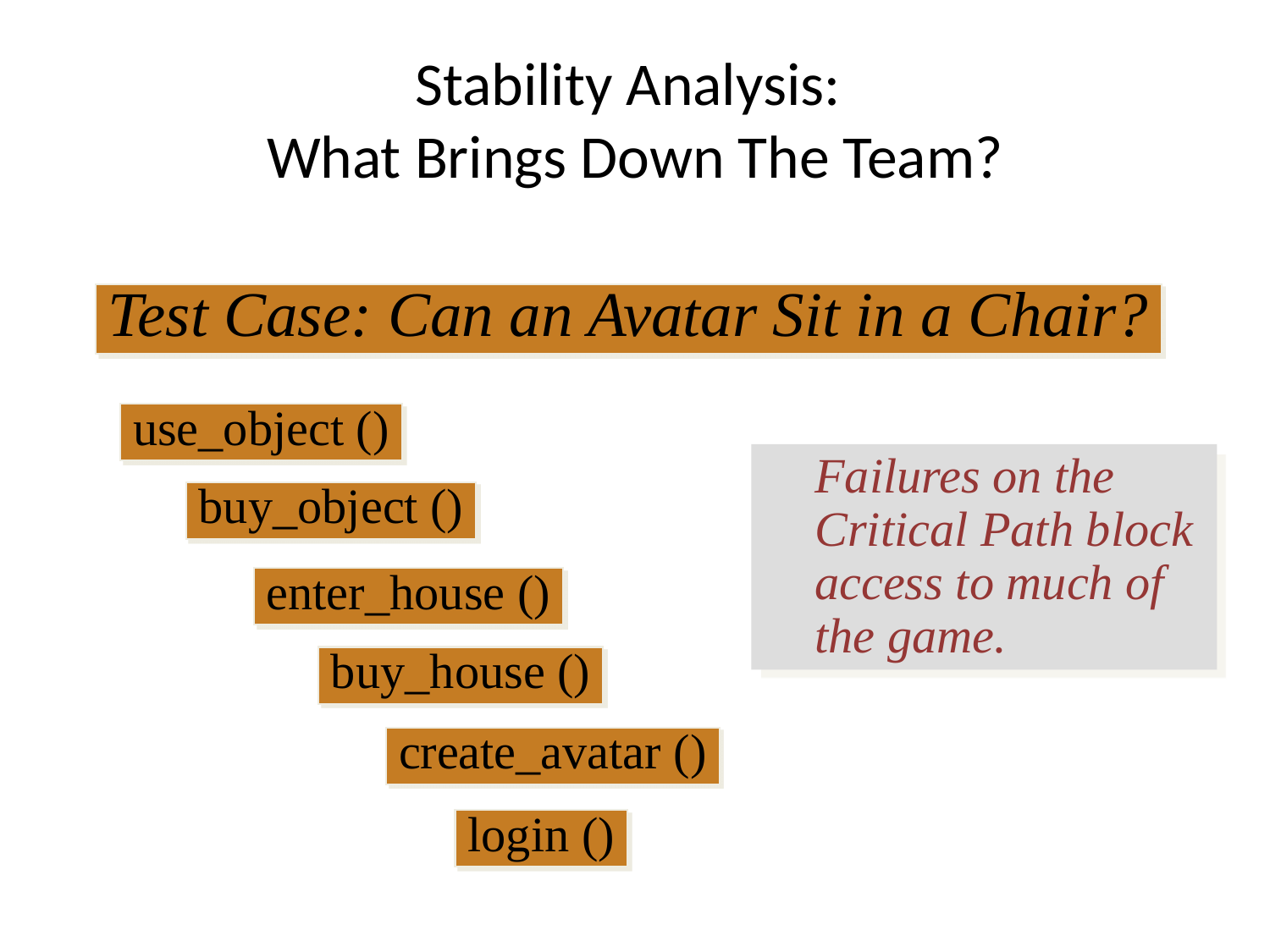

# Stability Analysis: What Brings Down The Team?
Test Case: Can an Avatar Sit in a Chair?
use_object ()
Failures on the Critical Path block access to much of the game.
buy_object ()
enter_house ()
buy_house ()
create_avatar ()
login ()